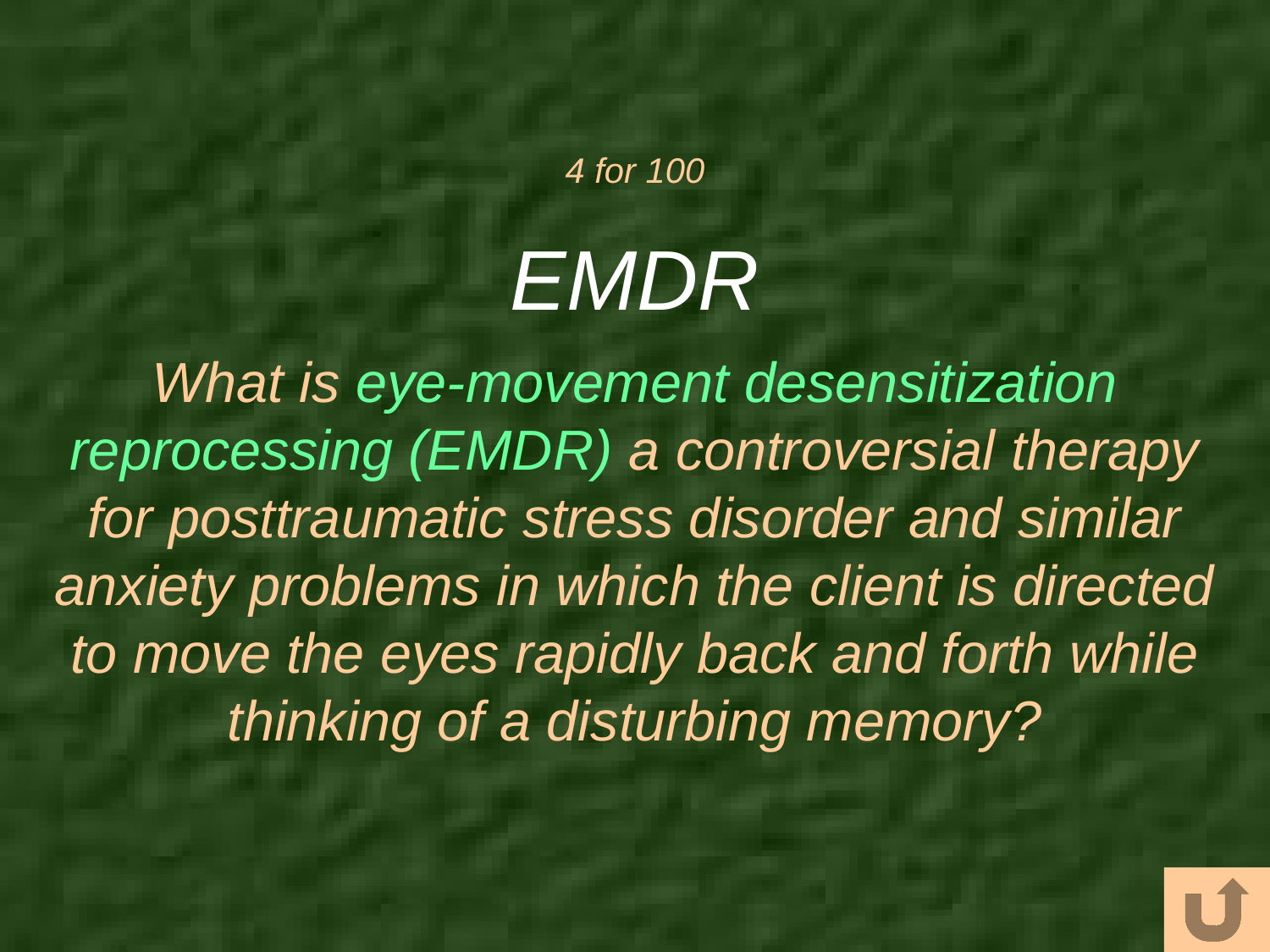

# 4 for 100
EMDR
What is eye-movement desensitization reprocessing (EMDR) a controversial therapy for posttraumatic stress disorder and similar anxiety problems in which the client is directed to move the eyes rapidly back and forth while thinking of a disturbing memory?